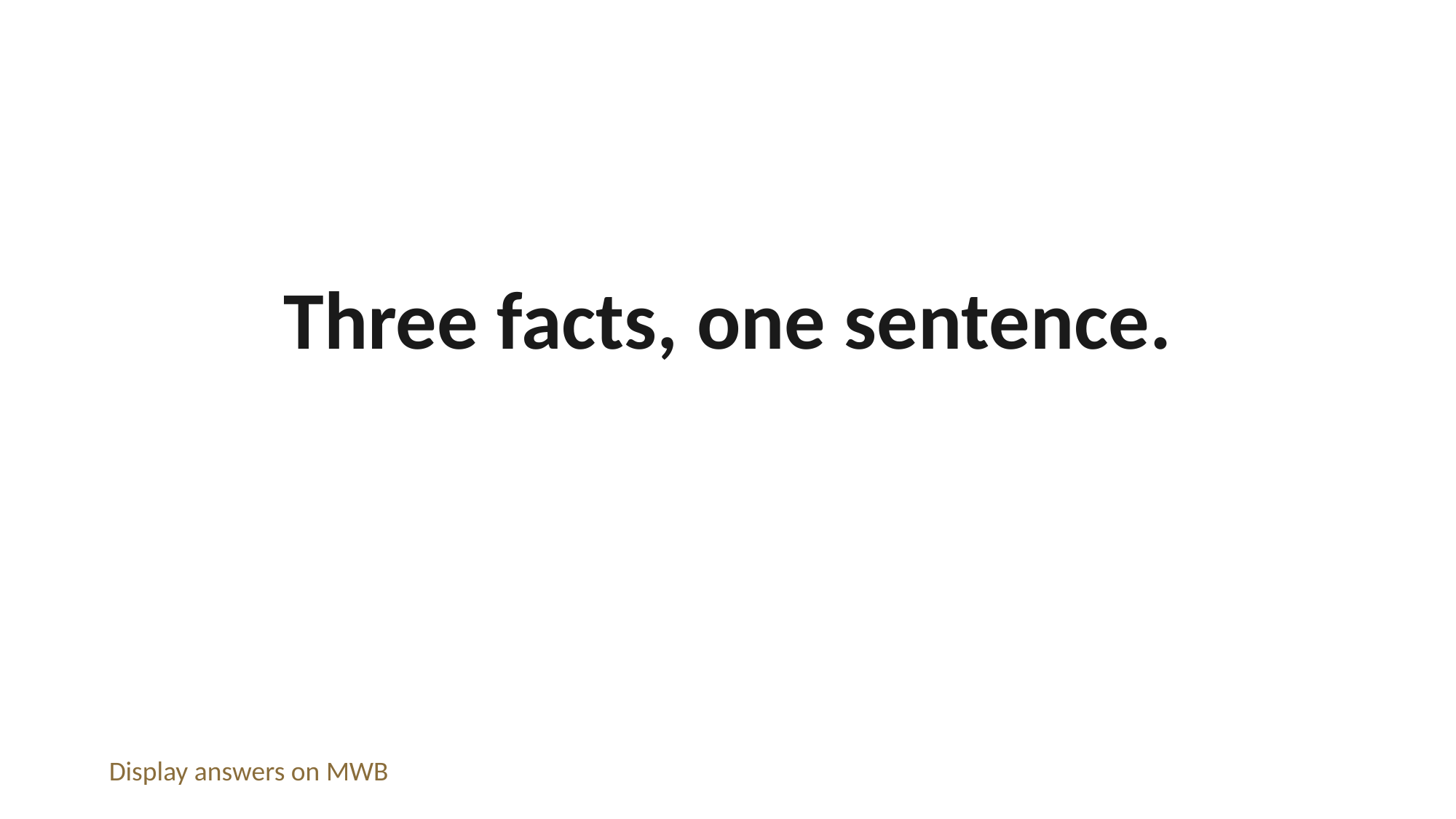

Three facts, one sentence.
Display answers on MWB